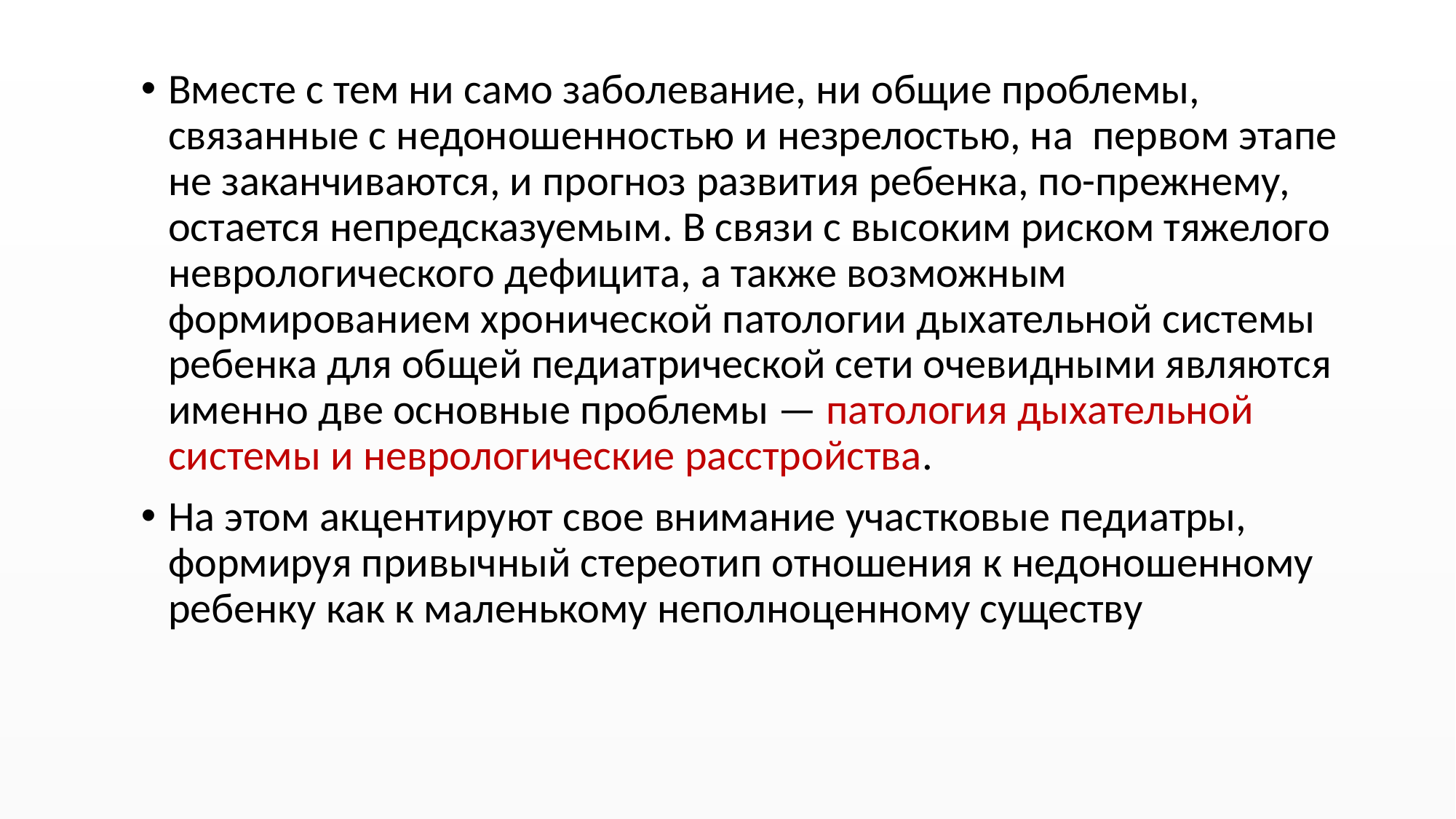

Вместе с тем ни само заболевание, ни общие проблемы, связанные с недоношенностью и незрелостью, на  первом этапе не заканчиваются, и прогноз развития ребенка, по-прежнему, остается непредсказуемым. В связи с высоким риском тяжелого неврологического дефицита, а также возможным формированием хронической патологии дыхательной системы ребенка для общей педиатрической сети очевидными являются именно две основные проблемы — патология дыхательной системы и неврологические расстройства.
На этом акцентируют свое внимание участковые педиатры, формируя привычный стереотип отношения к недоношенному ребенку как к маленькому неполноценному существу